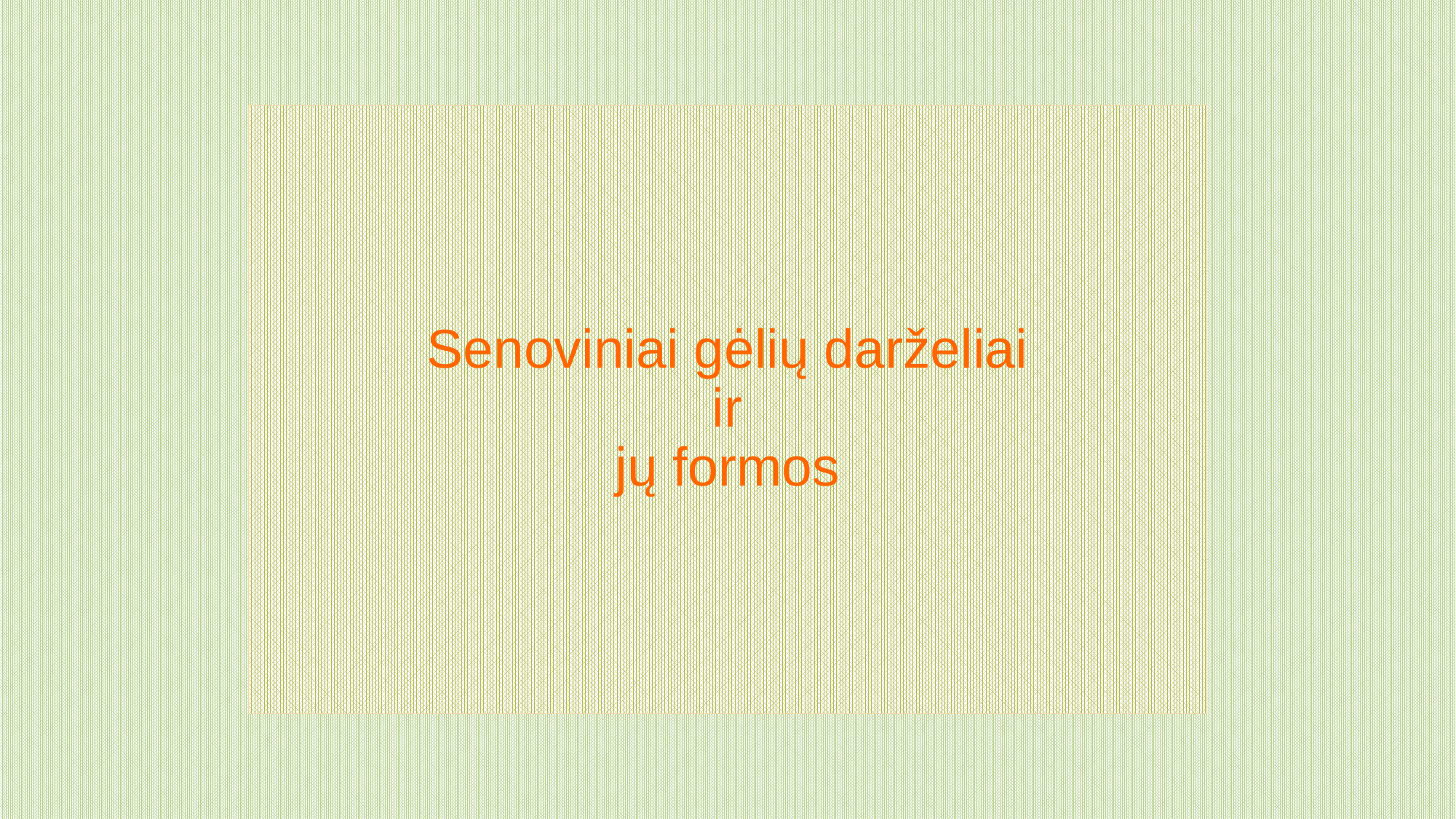

# Senoviniai gėlių darželiai ir jų formos